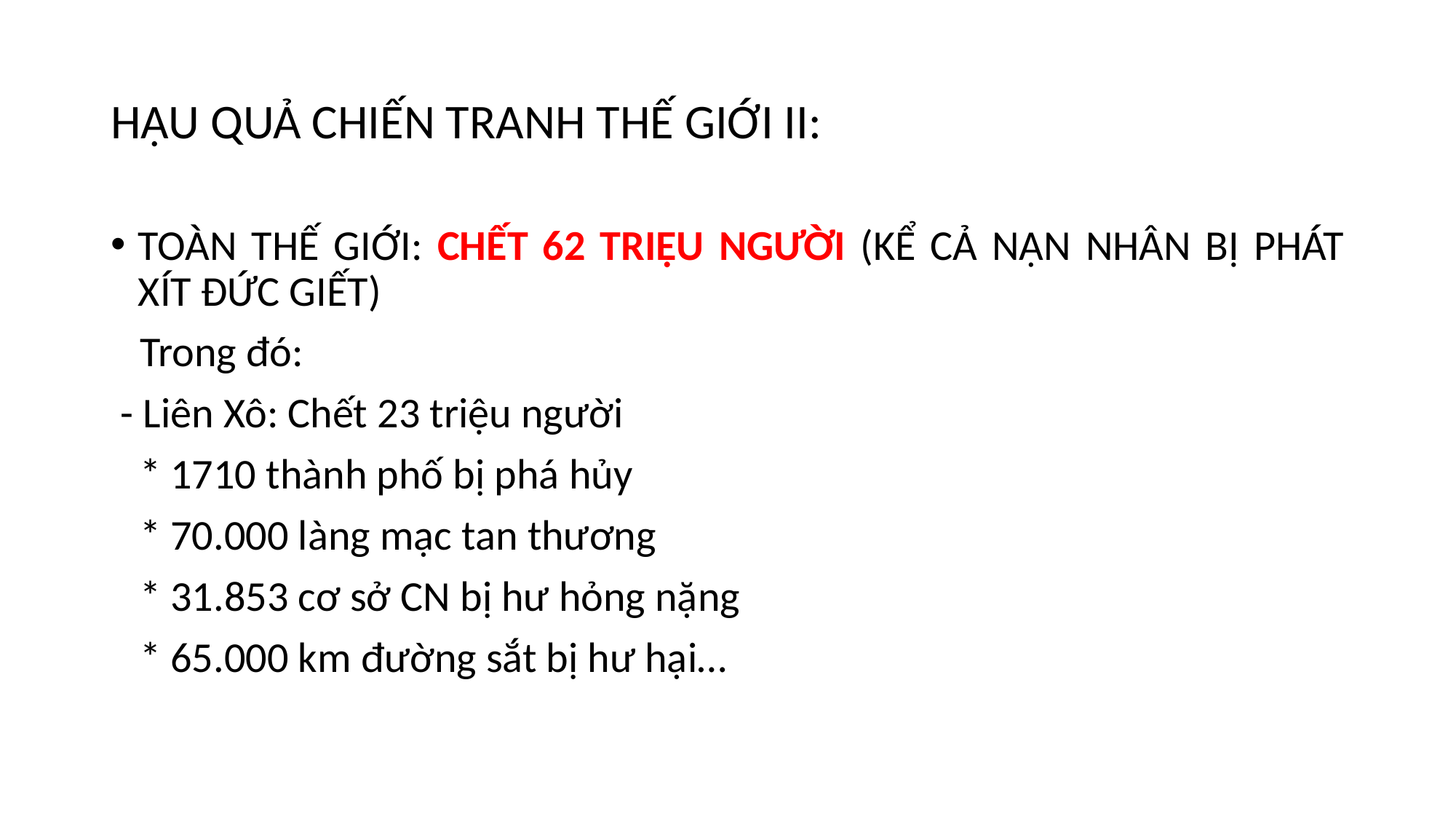

# HẬU QUẢ CHIẾN TRANH THẾ GIỚI II:
TOÀN THẾ GIỚI: CHẾT 62 TRIỆU NGƯỜI (KỂ CẢ NẠN NHÂN BỊ PHÁT XÍT ĐỨC GIẾT)
   Trong đó:
 - Liên Xô: Chết 23 triệu người
   * 1710 thành phố bị phá hủy
   * 70.000 làng mạc tan thương
   * 31.853 cơ sở CN bị hư hỏng nặng
   * 65.000 km đường sắt bị hư hại…